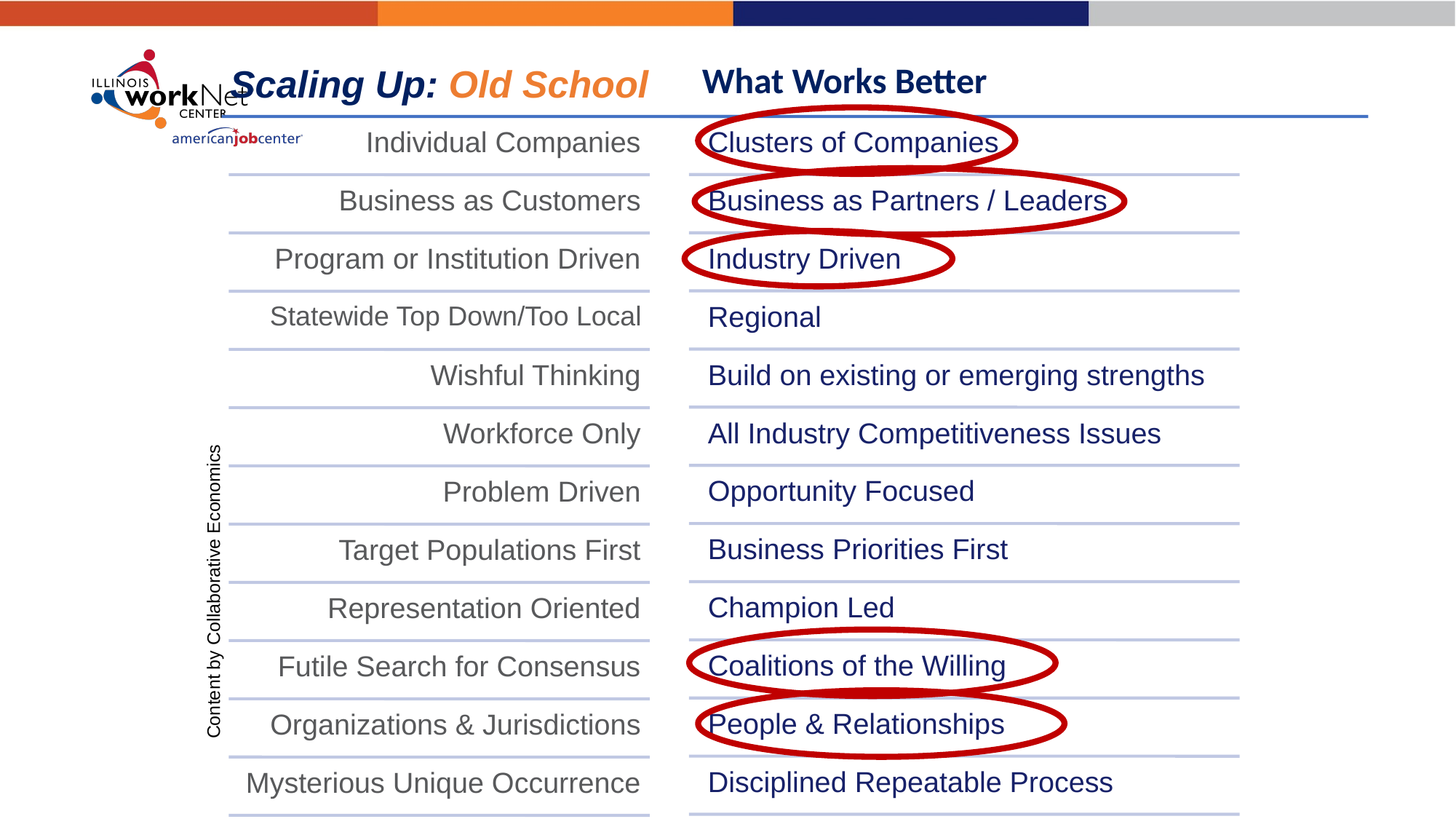

# What Works Better
Scaling Up: Old School

Clusters of Companies
Business as Partners / Leaders
Industry Driven
Regional
Build on existing or emerging strengths
All Industry Competitiveness Issues
Opportunity Focused
Business Priorities First
Champion Led
Coalitions of the Willing
People & Relationships
Disciplined Repeatable Process

Individual Companies
Business as Customers
Program or Institution Driven
Statewide Top Down/Too Local
Wishful Thinking
Workforce Only
Problem Driven
Target Populations First
Representation Oriented
Futile Search for Consensus
Organizations & Jurisdictions
Mysterious Unique Occurrence

Content by Collaborative Economics